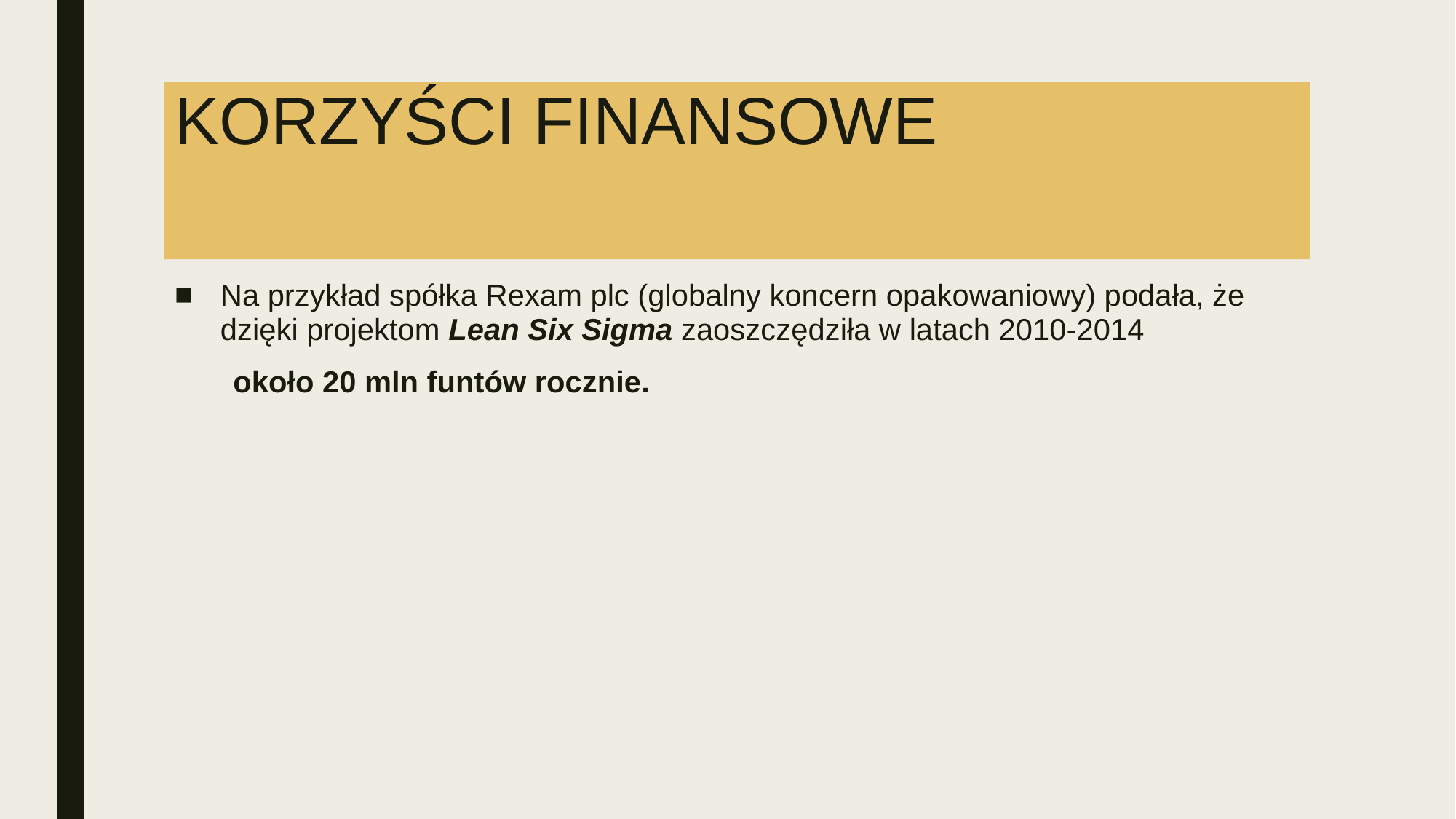

# KORZYŚCI FINANSOWE
Na przykład spółka Rexam plc (globalny koncern opakowaniowy) podała, że dzięki projektom Lean Six Sigma zaoszczędziła w latach 2010-2014
       około 20 mln funtów rocznie.